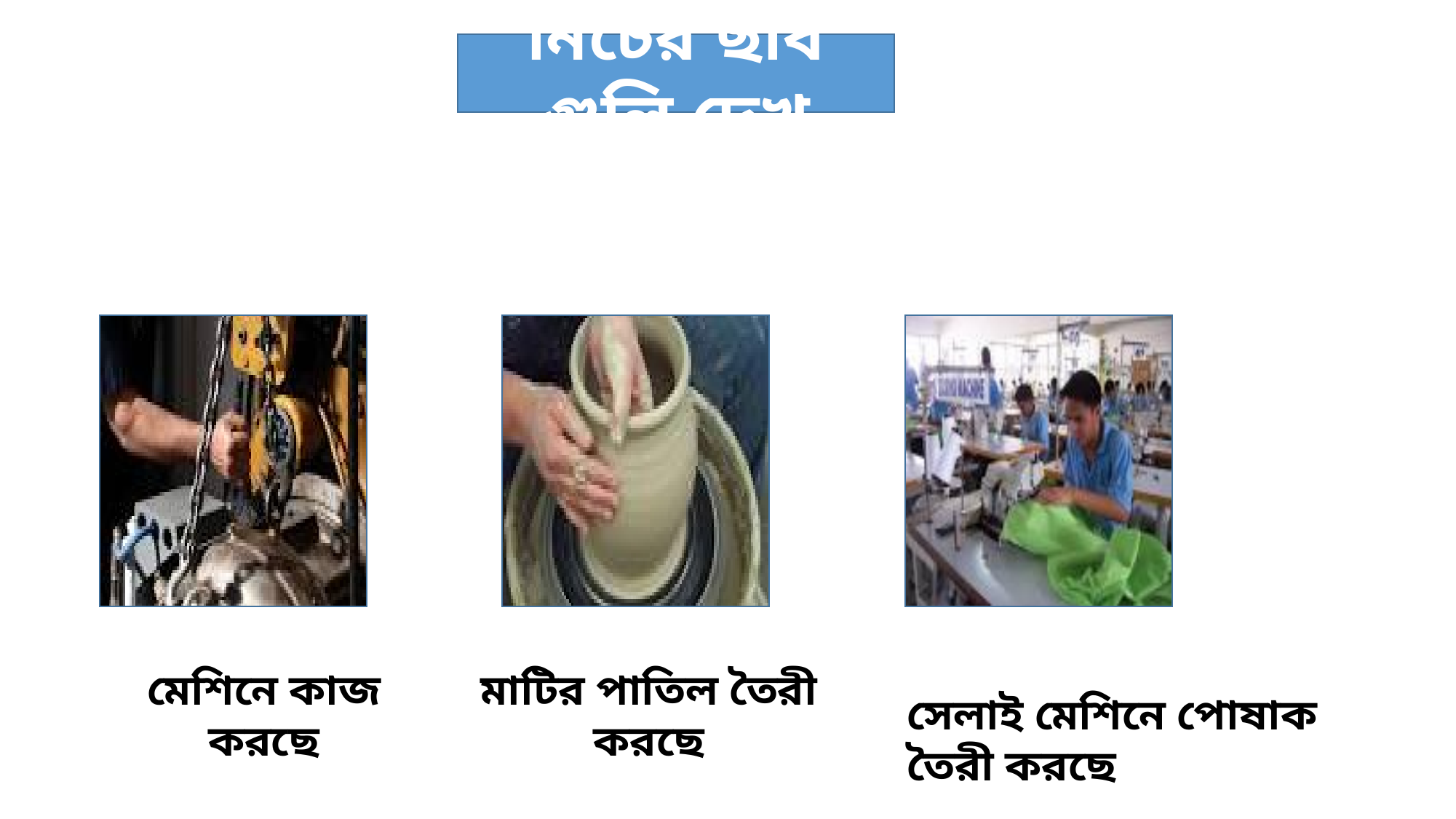

নিচের ছবি গুলি দেখ

মেশিনে কাজ করছে
মাটির পাতিল তৈরী করছে
সেলাই মেশিনে পোষাক তৈরী করছে